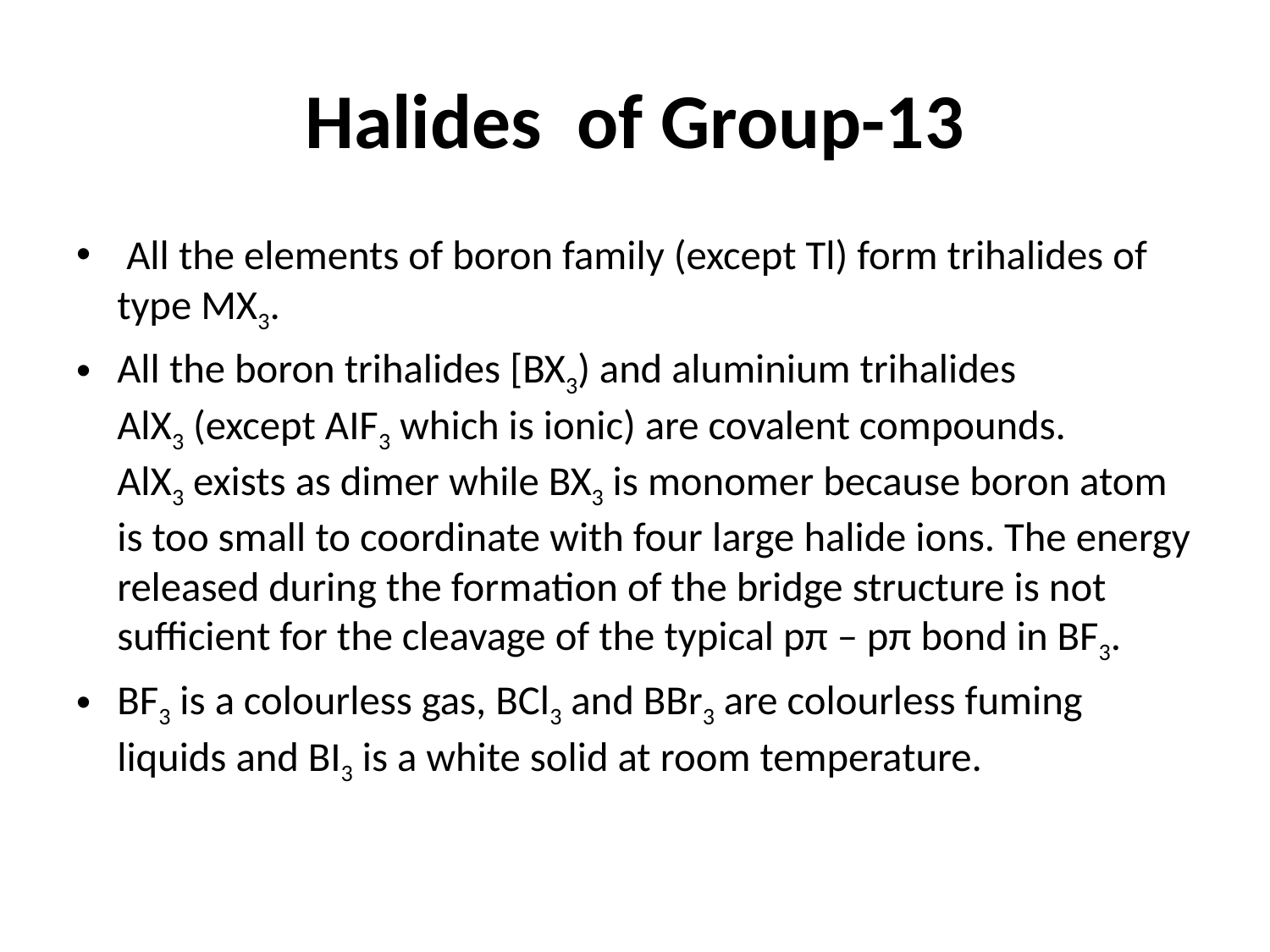

# Halides  of Group-13
 All the elements of boron family (except Tl) form trihalides of type MX3.
All the boron trihalides [BX3) and aluminium trihalides AlX3 (except AIF3 which is ionic) are covalent compounds. AlX3 exists as dimer while BX3 is monomer because boron atom is too small to coordinate with four large halide ions. The energy released during the formation of the bridge structure is not sufficient for the cleavage of the typical pπ – pπ bond in BF3.
BF3 is a colourless gas, BCl3 and BBr3 are colourless fuming liquids and BI3 is a white solid at room temperature.